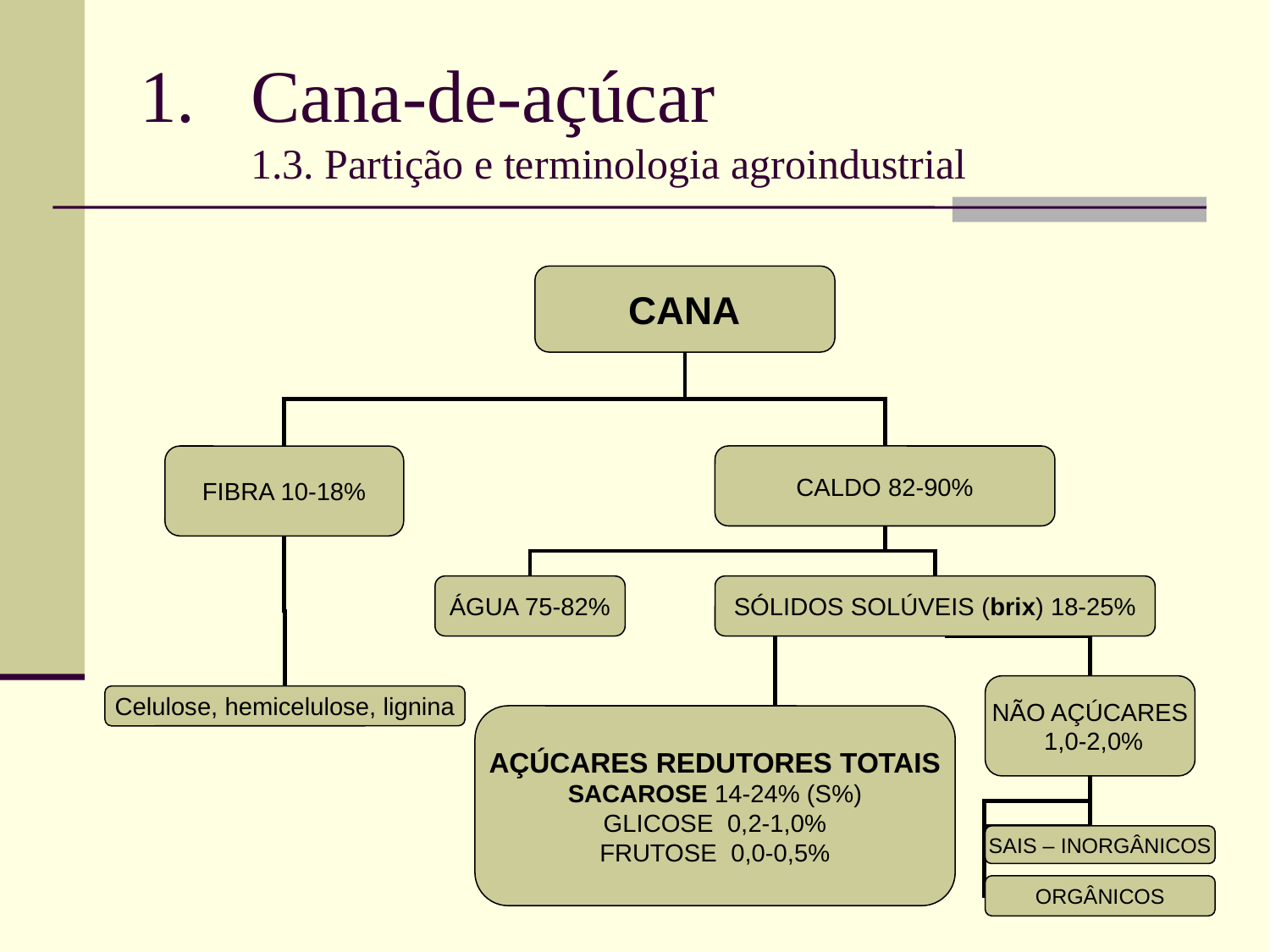

# Cana-de-açúcar 1.3. Partição e terminologia agroindustrial
CANA
FIBRA 10-18%
CALDO 82-90%
ÁGUA 75-82%
SÓLIDOS SOLÚVEIS (brix) 18-25%
NÃO AÇÚCARES
 1,0-2,0%
Celulose, hemicelulose, lignina
AÇÚCARES REDUTORES TOTAIS
SACAROSE 14-24% (S%)
GLICOSE  0,2-1,0%
FRUTOSE  0,0-0,5%
SAIS – INORGÂNICOS
ORGÂNICOS